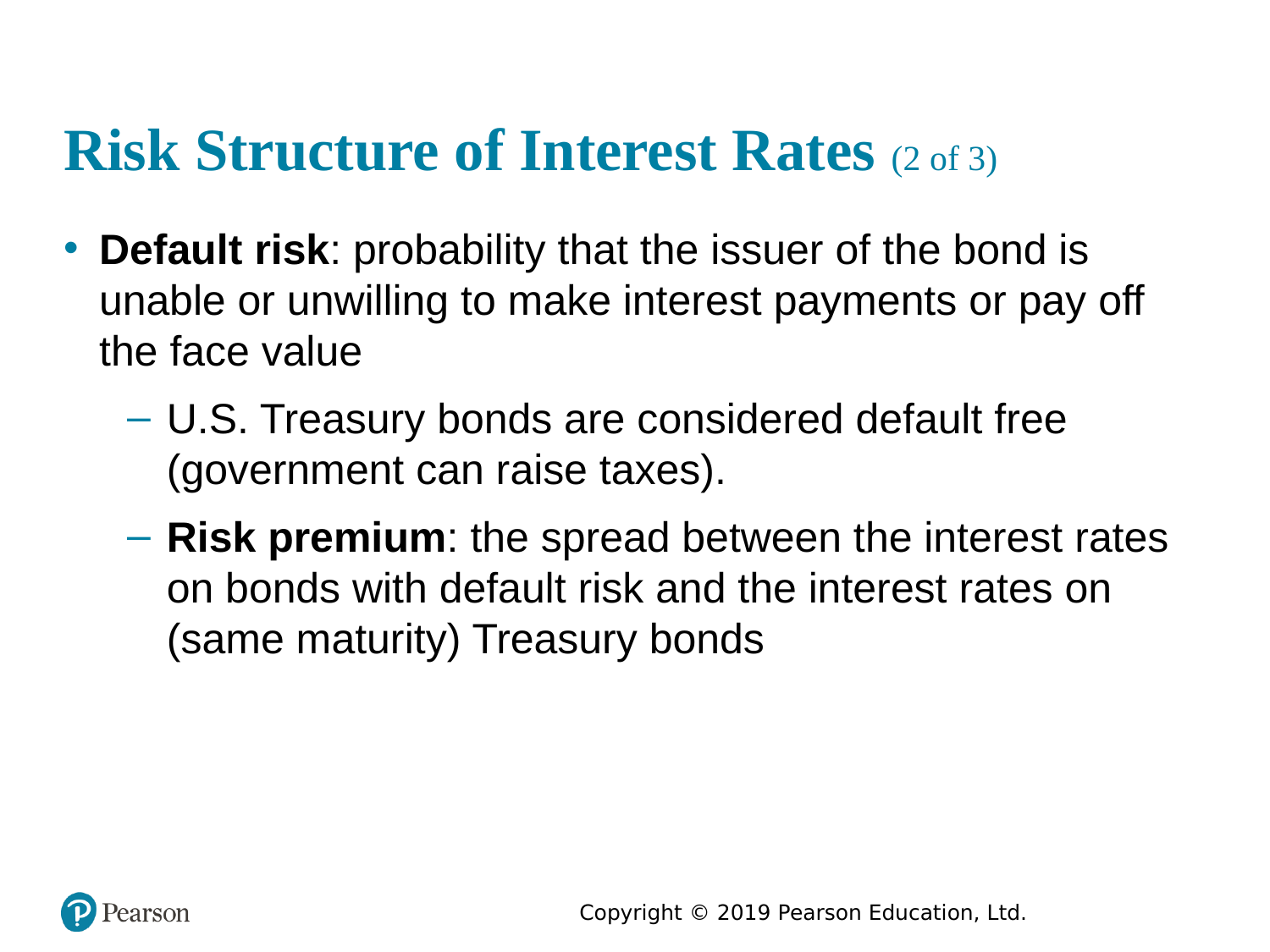

# Risk Structure of Interest Rates (2 of 3)
Default risk: probability that the issuer of the bond is unable or unwilling to make interest payments or pay off the face value
U.S. Treasury bonds are considered default free (government can raise taxes).
Risk premium: the spread between the interest rates on bonds with default risk and the interest rates on (same maturity) Treasury bonds